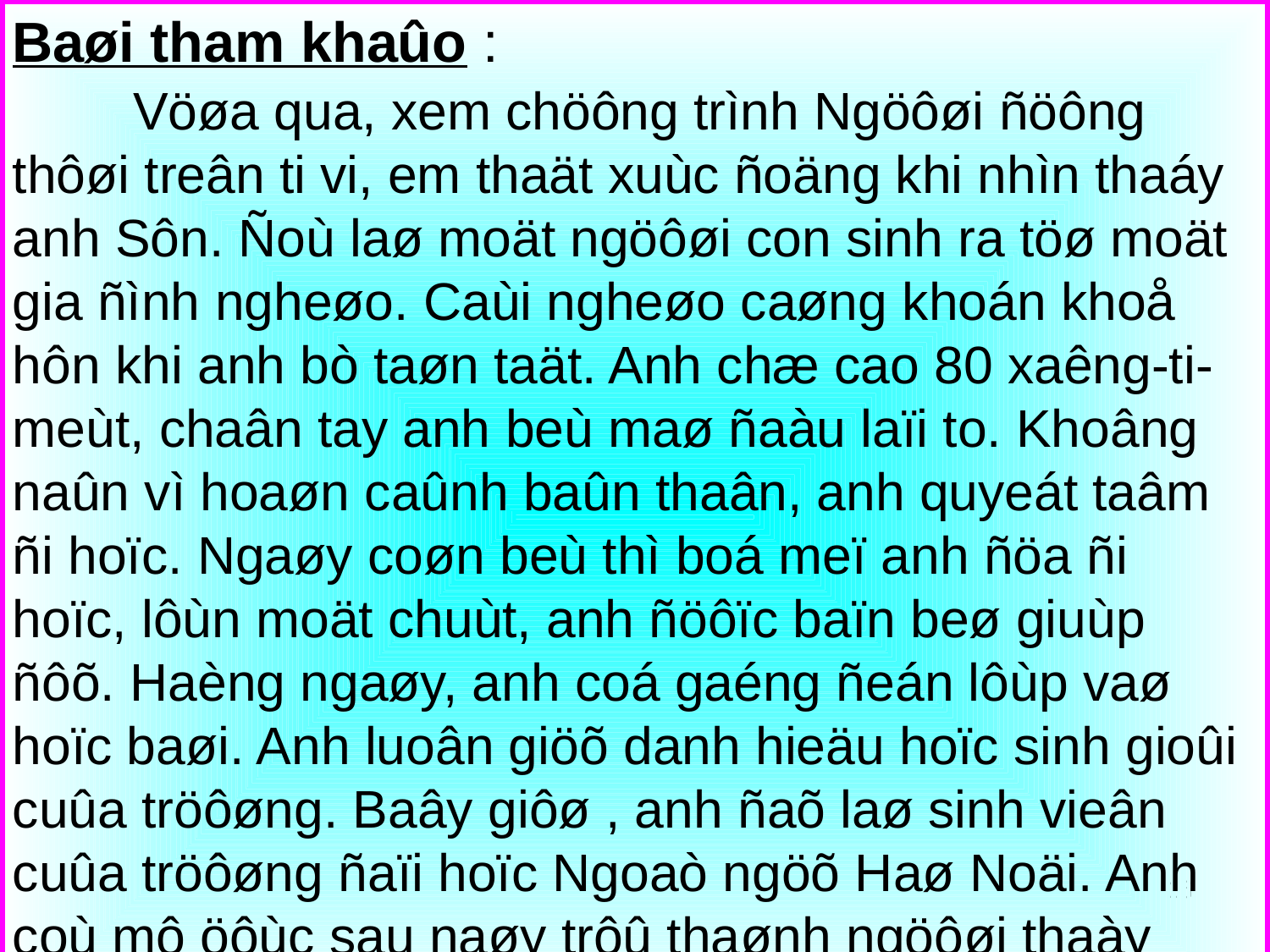

Baøi tham khaûo :
	Vöøa qua, xem chöông trình Ngöôøi ñöông thôøi treân ti vi, em thaät xuùc ñoäng khi nhìn thaáy anh Sôn. Ñoù laø moät ngöôøi con sinh ra töø moät gia ñình ngheøo. Caùi ngheøo caøng khoán khoå hôn khi anh bò taøn taät. Anh chæ cao 80 xaêng-ti-meùt, chaân tay anh beù maø ñaàu laïi to. Khoâng naûn vì hoaøn caûnh baûn thaân, anh quyeát taâm ñi hoïc. Ngaøy coøn beù thì boá meï anh ñöa ñi hoïc, lôùn moät chuùt, anh ñöôïc baïn beø giuùp ñôõ. Haèng ngaøy, anh coá gaéng ñeán lôùp vaø hoïc baøi. Anh luoân giöõ danh hieäu hoïc sinh gioûi cuûa tröôøng. Baây giôø , anh ñaõ laø sinh vieân cuûa tröôøng ñaïi hoïc Ngoaò ngöõ Haø Noäi. Anh coù mô öôùc sau naøy trôû thaønh ngöôøi thaày cuûa caùc em nhoû khoâng may nhö mình.
16